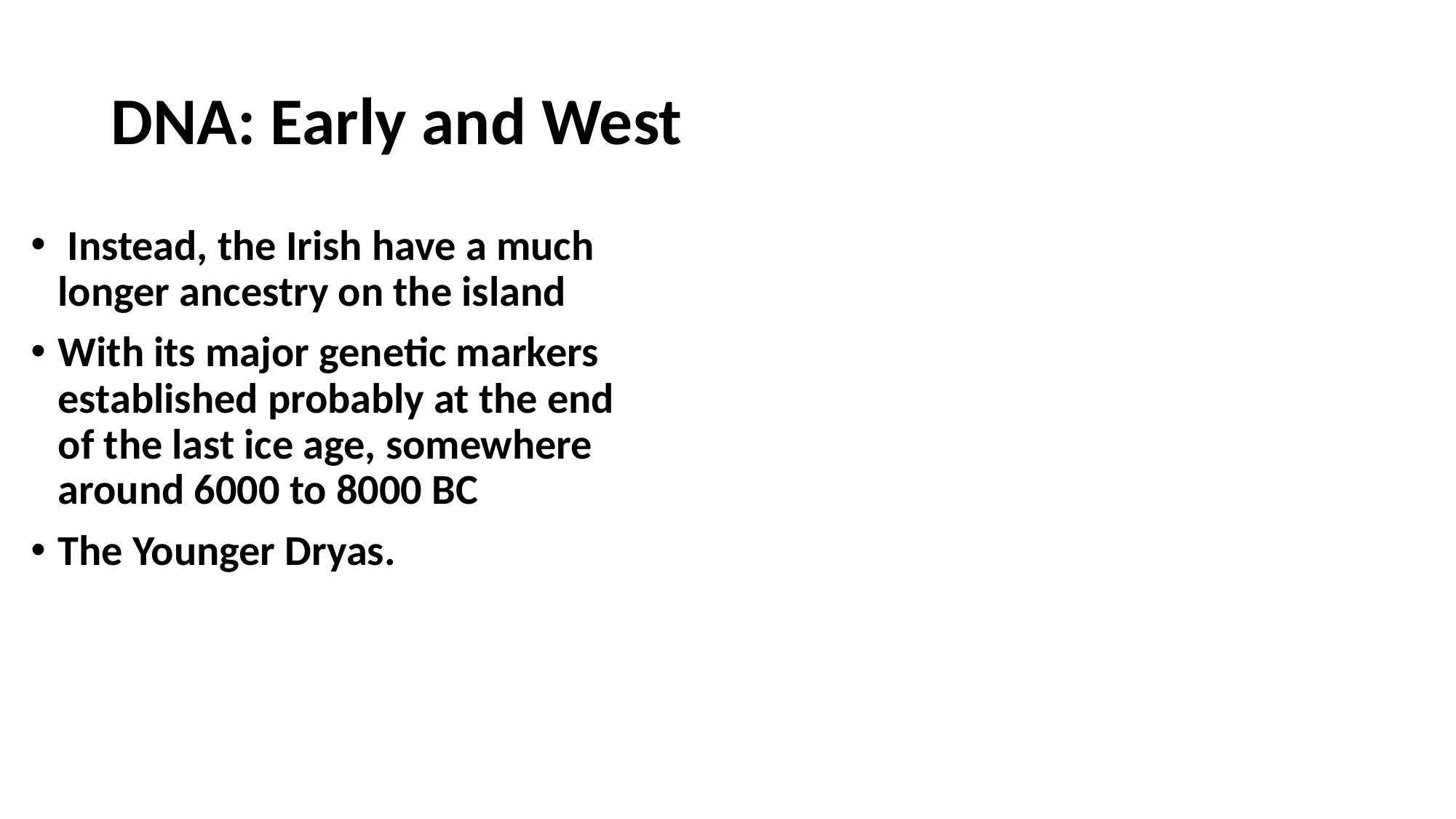

# DNA: Early and West
 Instead, the Irish have a much longer ancestry on the island
With its major genetic markers established probably at the end of the last ice age, somewhere around 6000 to 8000 BC
The Younger Dryas.